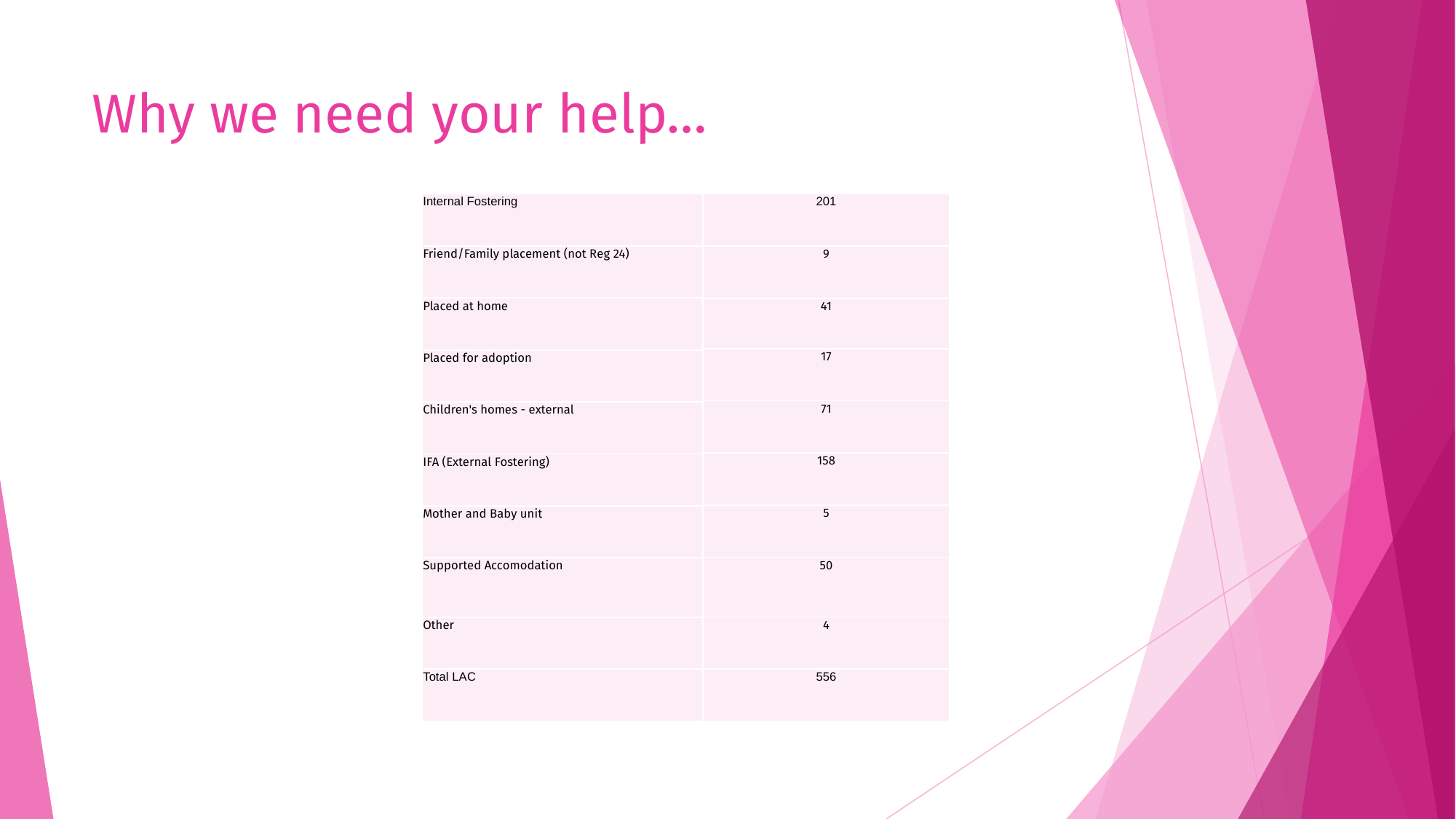

# Why we need your help…
| 201 |
| --- |
| 9 |
| 41 |
| 17 |
| 71 |
| 158 |
| 5 |
| 50 |
| 4 |
| 556 |
| Internal Fostering |
| --- |
| Friend/Family placement (not Reg 24) |
| Placed at home |
| Placed for adoption |
| Children's homes - external |
| IFA (External Fostering) |
| Mother and Baby unit |
| Supported Accomodation |
| Other |
| Total LAC |